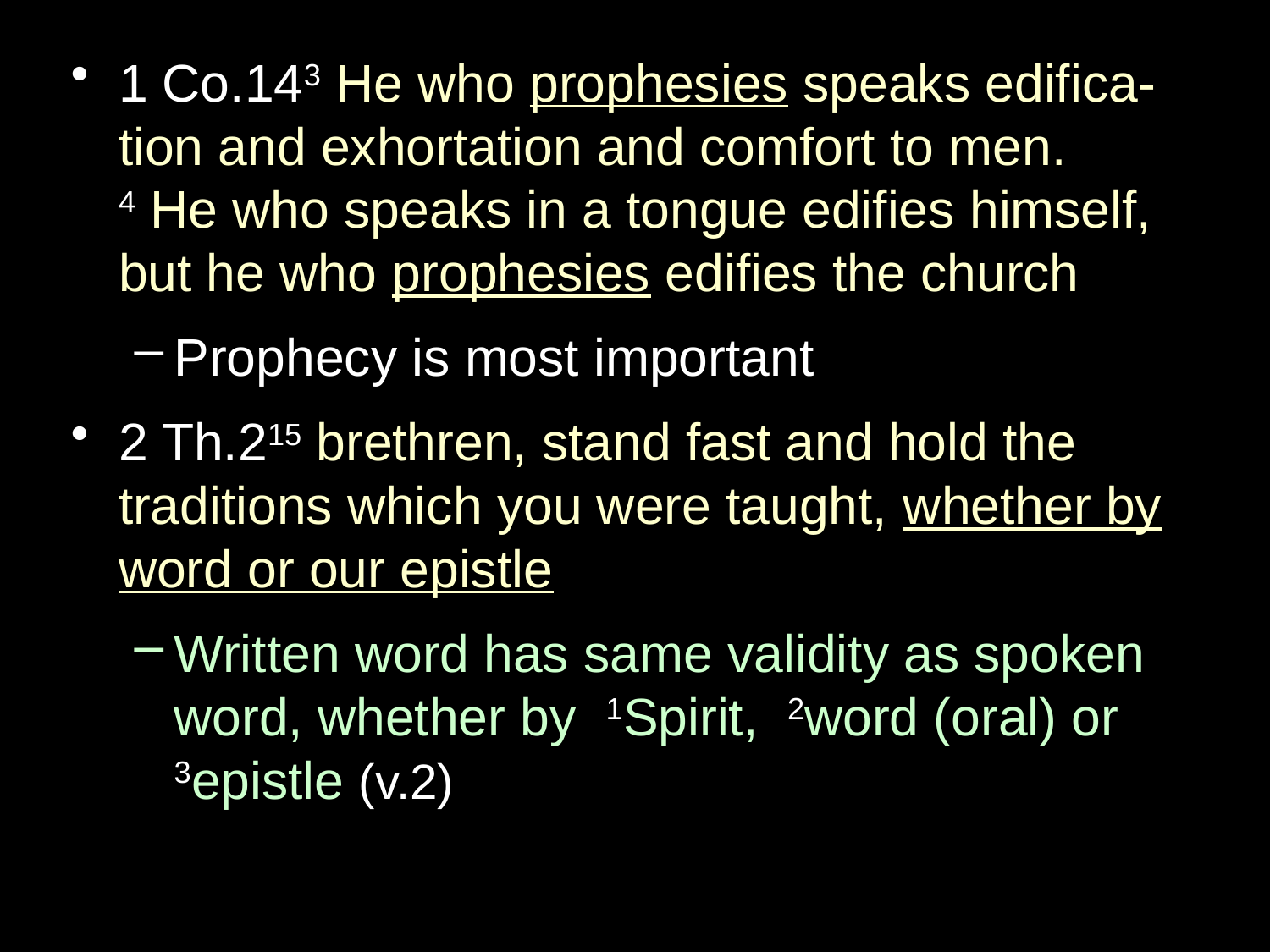

1 Co.143 He who prophesies speaks edifica-tion and exhortation and comfort to men.
4 He who speaks in a tongue edifies himself, but he who prophesies edifies the church
Prophecy is most important
2 Th.215 brethren, stand fast and hold the traditions which you were taught, whether by word or our epistle
Written word has same validity as spoken word, whether by  1Spirit,  2word (oral) or 3epistle (v.2)